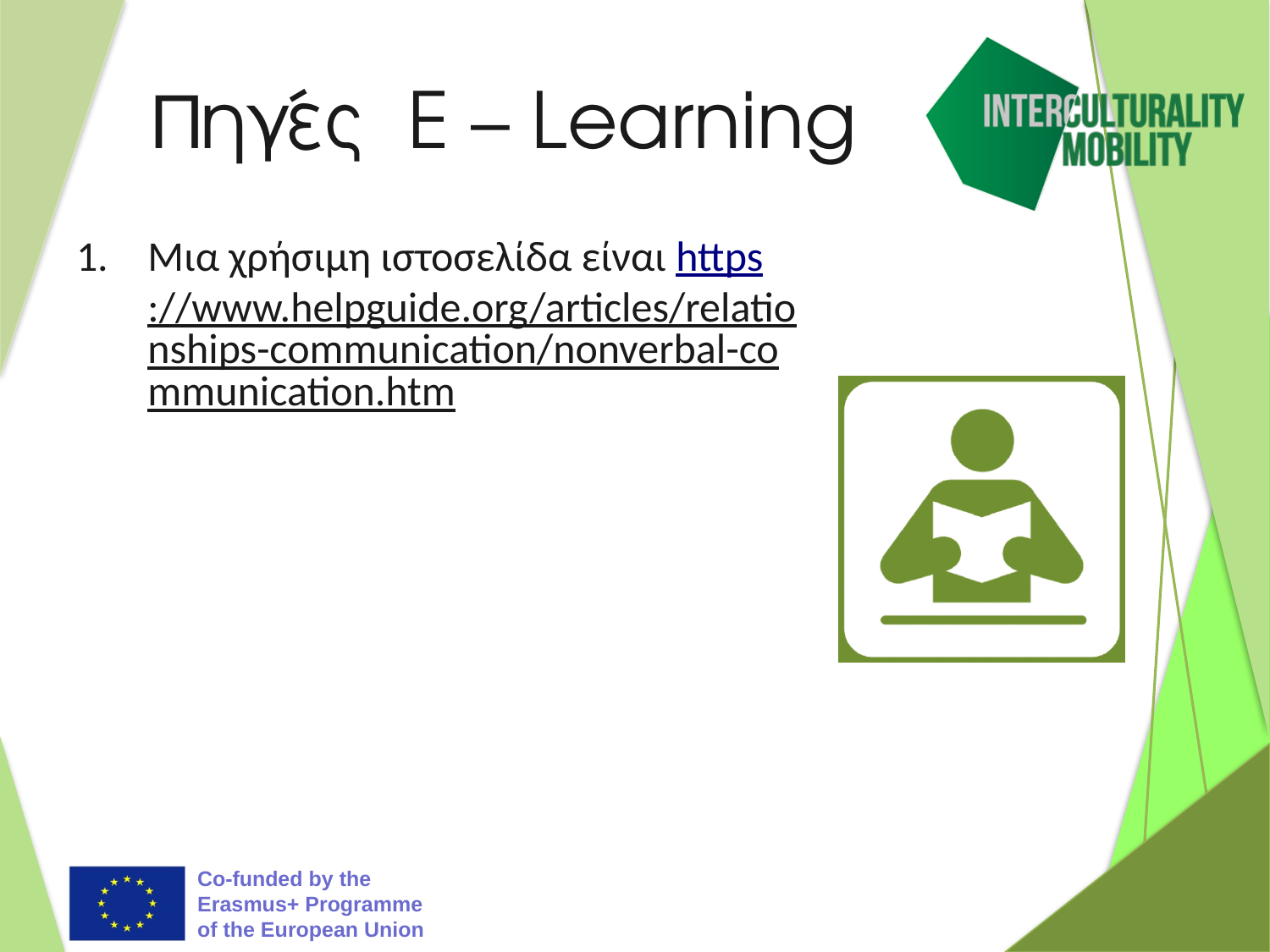

# Πηγές  E – Learning
Μια χρήσιμη ιστοσελίδα είναι https://www.helpguide.org/articles/relationships-communication/nonverbal-communication.htm